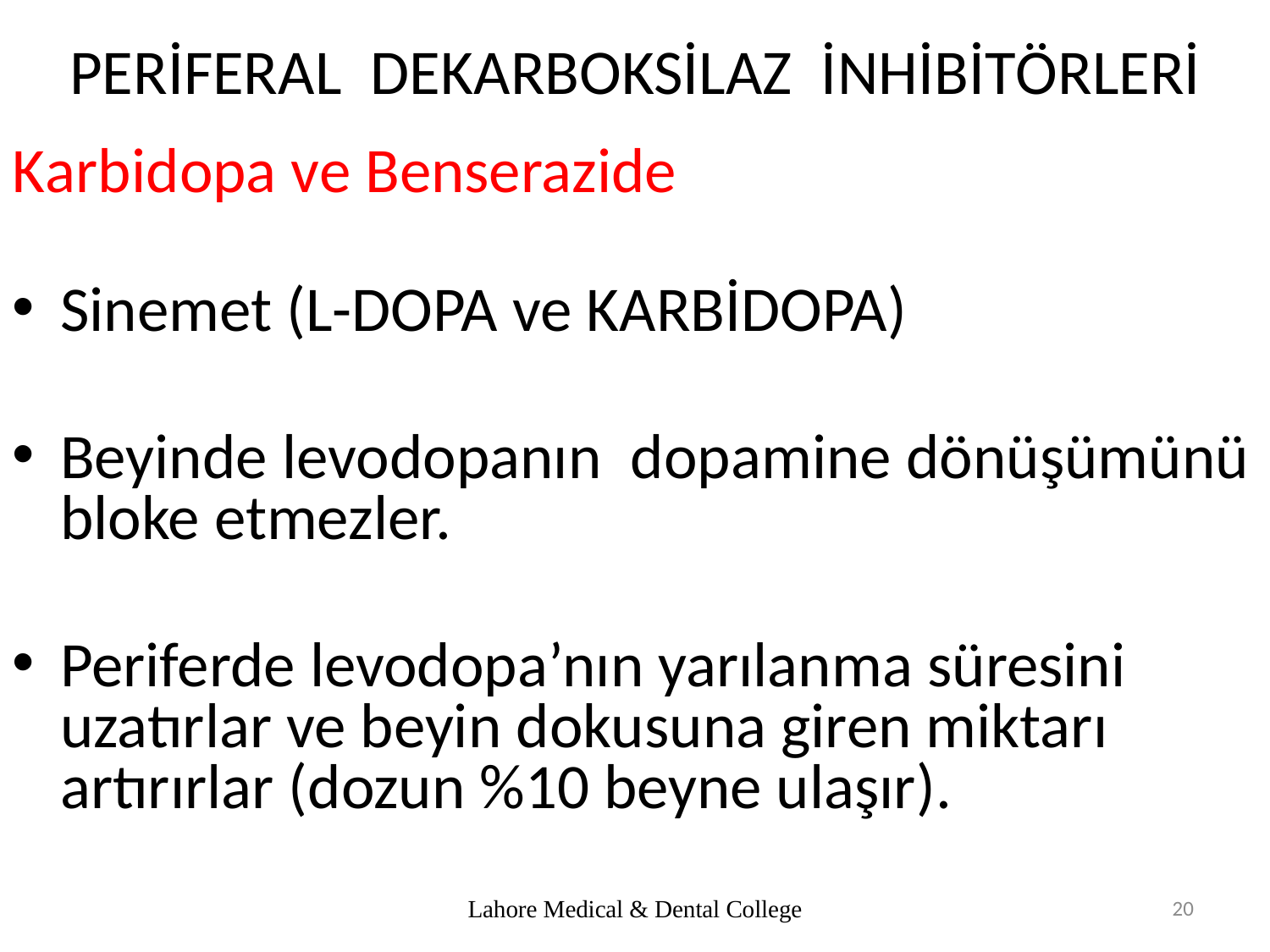

PERİFERAL  DEKARBOKSİLAZ  İNHİBİTÖRLERİ
Karbidopa ve Benserazide

Sinemet (L-DOPA ve KARBİDOPA)

Beyinde levodopanın  dopamine dönüşümünü bloke etmezler.

Periferde levodopa’nın yarılanma süresini uzatırlar ve beyin dokusuna giren miktarı artırırlar (dozun %10 beyne ulaşır).

Lahore Medical & Dental College
20